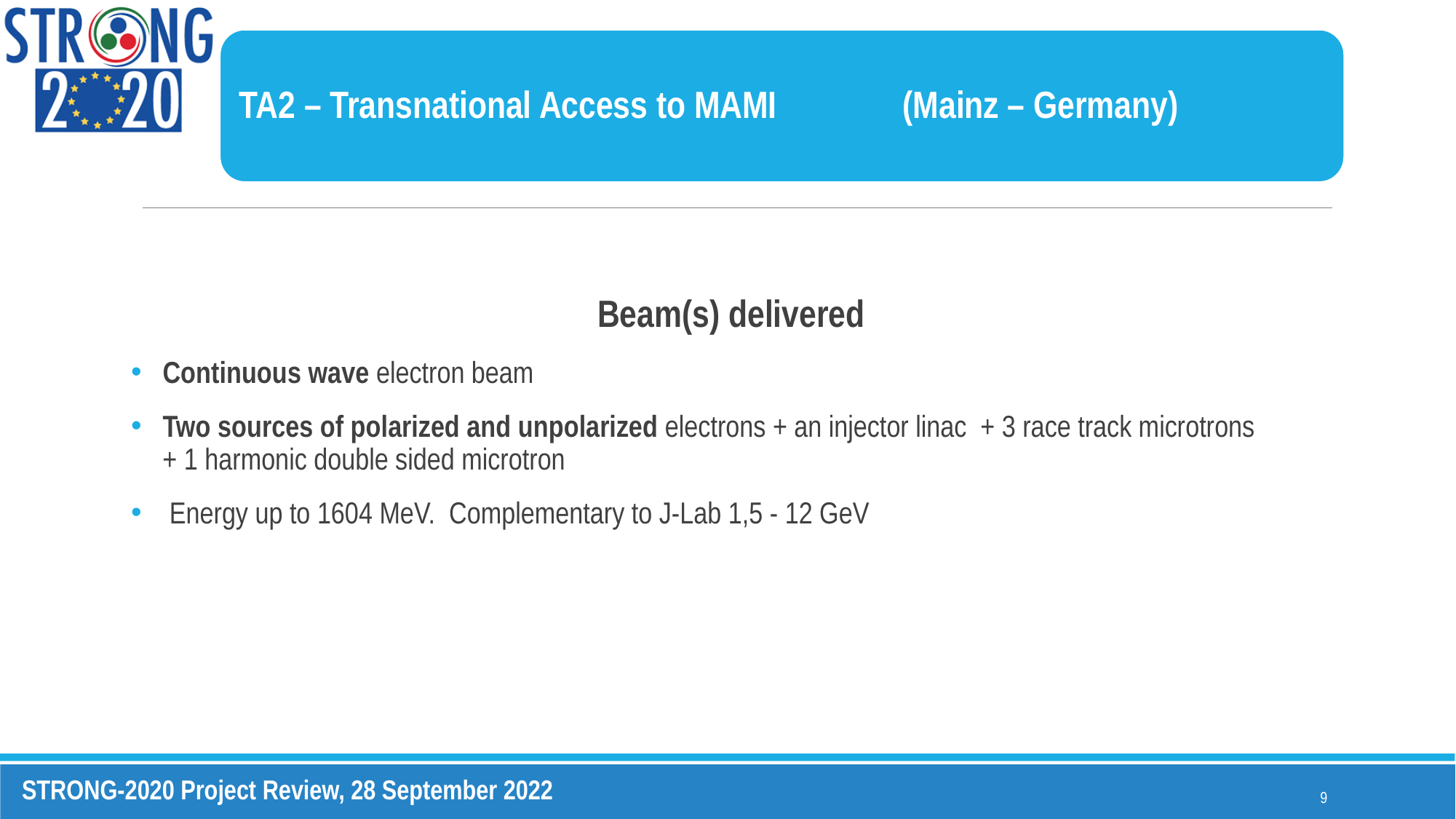

TA2 – Transnational Access to MAMI		 (Mainz – Germany)

Beam(s) delivered
   Continuous wave electron beam
   Two sources of polarized and unpolarized electrons + an injector linac  + 3 race track microtrons
   + 1 harmonic double sided microtron
    Energy up to 1604 MeV.  Complementary to J-Lab 1,5 - 12 GeV

9